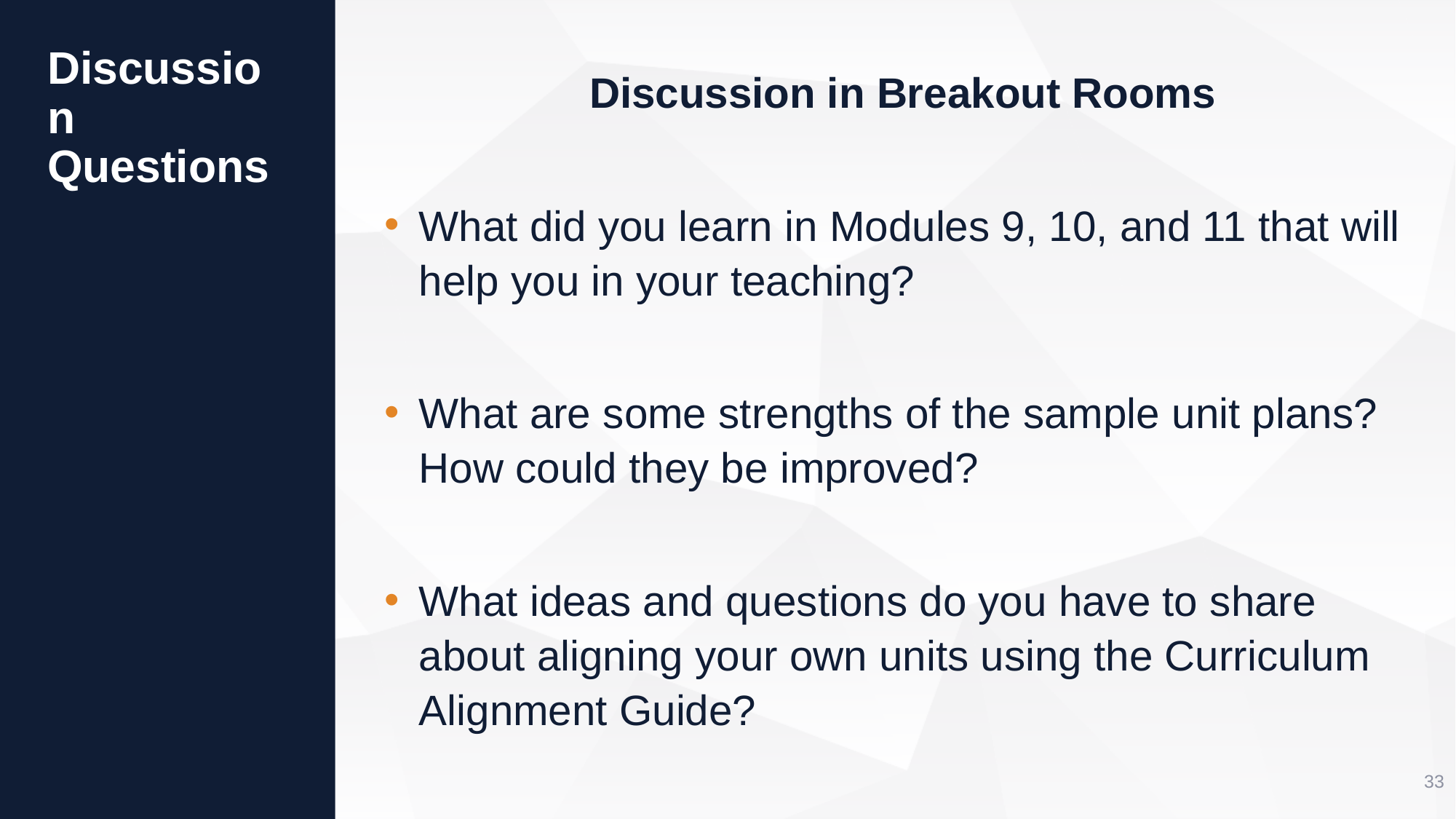

Discussion Questions
Discussion in Breakout Rooms

What did you learn in Modules 9, 10, and 11 that will help you in your teaching?

What are some strengths of the sample unit plans? How could they be improved?

What ideas and questions do you have to share about aligning your own units using the Curriculum Alignment Guide?
33